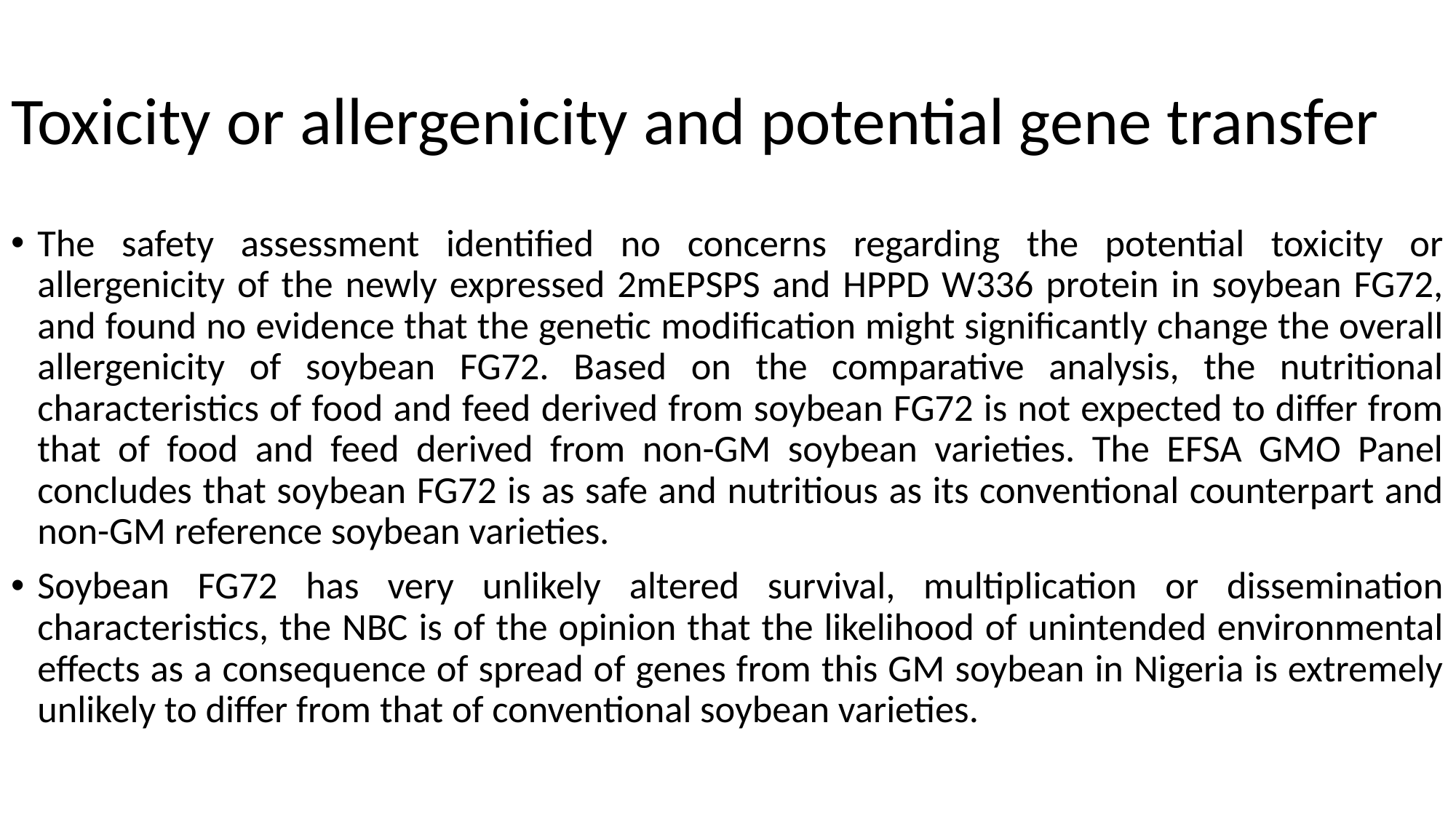

# Toxicity or allergenicity and potential gene transfer
The safety assessment identified no concerns regarding the potential toxicity or allergenicity of the newly expressed 2mEPSPS and HPPD W336 protein in soybean FG72, and found no evidence that the genetic modification might significantly change the overall allergenicity of soybean FG72. Based on the comparative analysis, the nutritional characteristics of food and feed derived from soybean FG72 is not expected to differ from that of food and feed derived from non-GM soybean varieties. The EFSA GMO Panel concludes that soybean FG72 is as safe and nutritious as its conventional counterpart and non-GM reference soybean varieties.
Soybean FG72 has very unlikely altered survival, multiplication or dissemination characteristics, the NBC is of the opinion that the likelihood of unintended environmental effects as a consequence of spread of genes from this GM soybean in Nigeria is extremely unlikely to differ from that of conventional soybean varieties.